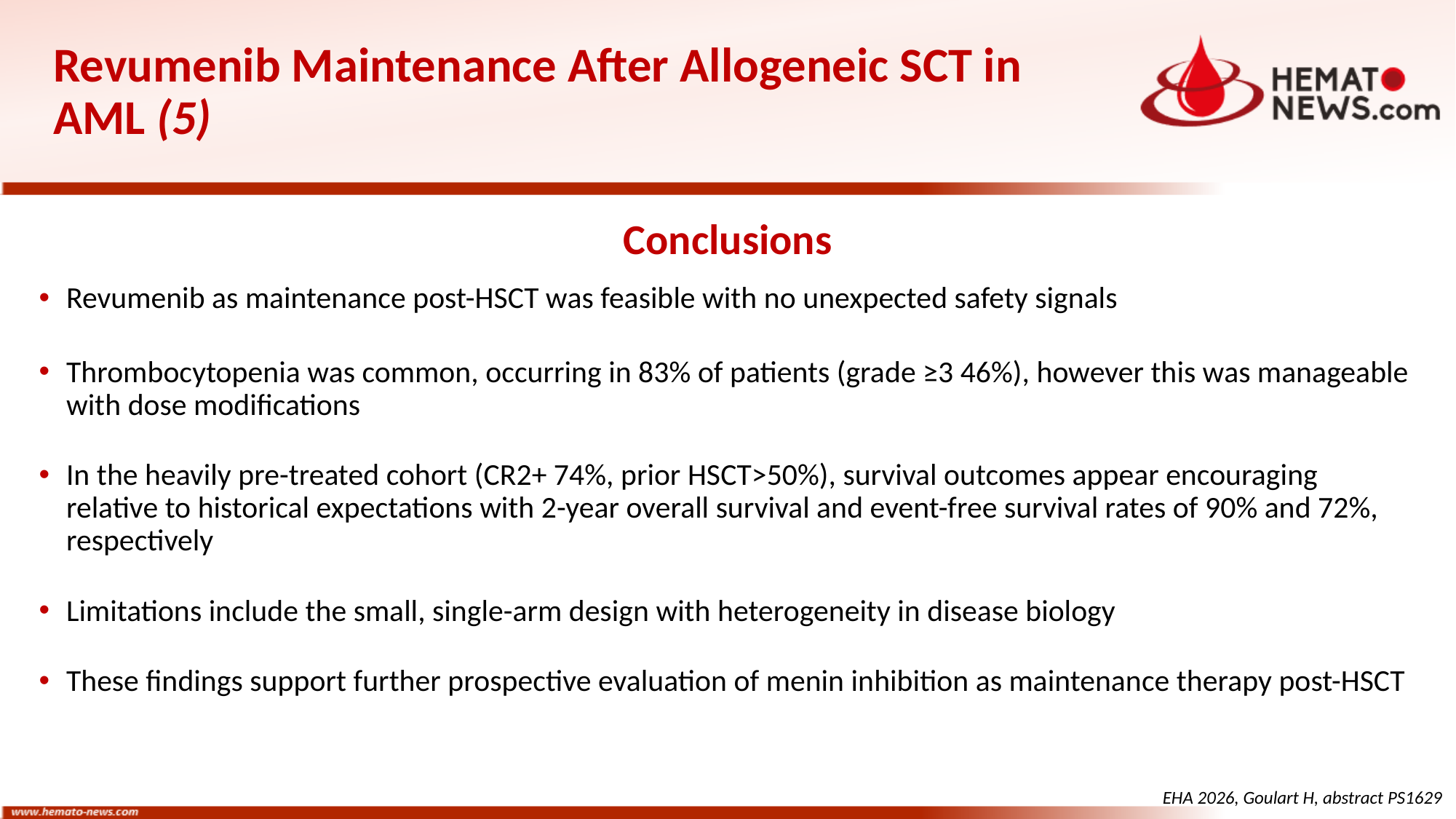

# Revumenib Maintenance After Allogeneic SCT in AML (5)
Conclusions
Revumenib as maintenance post-HSCT was feasible with no unexpected safety signals
﻿﻿Thrombocytopenia was common, occurring in 83% of patients (grade ≥3 46%), however this was manageable with dose modifications
﻿﻿In the heavily pre-treated cohort (CR2+ 74%, prior HSCT>50%), survival outcomes appear encouraging relative to historical expectations with 2-year overall survival and event-free survival rates of 90% and 72%, respectively
﻿﻿Limitations include the small, single-arm design with heterogeneity in disease biology
﻿﻿These findings support further prospective evaluation of menin inhibition as maintenance therapy post-HSCT
EHA 2026, Goulart H, abstract PS1629